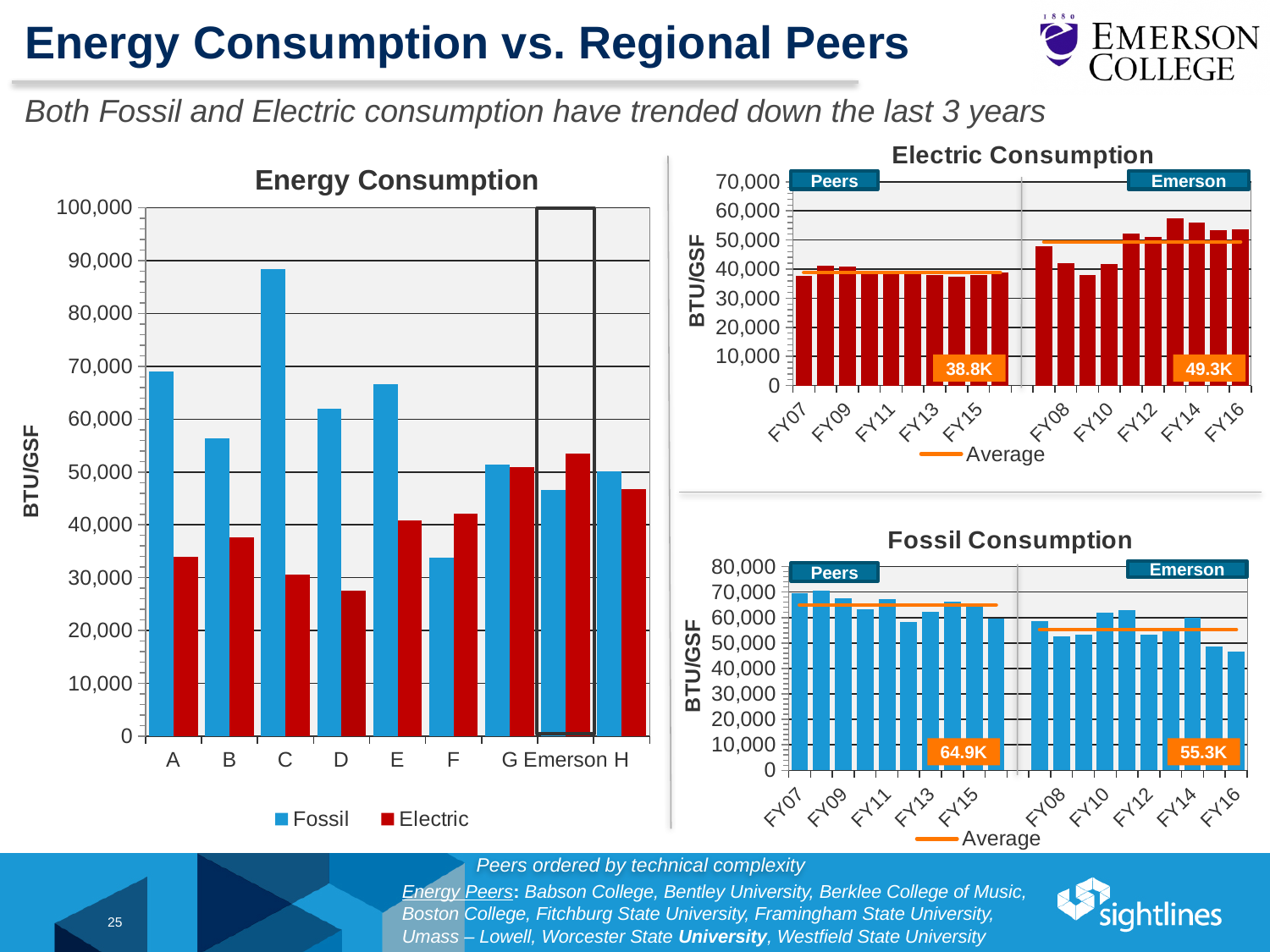

# Energy Consumption vs. Regional Peers
Both Fossil and Electric consumption have trended down the last 3 years

### Chart: Electric Consumption

| Category | Elec BTU/GSF | Average |
|---|---|---|
| FY07 | 37791.48 | 38843.990999999995 |
| FY08 | 41041.2 | 38843.990999999995 |
| FY09 | 40892.91 | 38843.990999999995 |
| FY10 | 39242.52 | 38843.990999999995 |
| FY11 | 38864.59 | 38843.990999999995 |
| FY12 | 38451.23 | 38843.990999999995 |
| FY13 | 38044.89 | 38843.990999999995 |
| FY14 | 37358.25 | 38843.990999999995 |
| FY15 | 37937.8 | 38843.990999999995 |
| FY16 | 38815.04 | 38843.990999999995 |
|  | None | None |
| FY07 | 47955.8 | 49348.038 |
| FY08 | 41906.24 | 49348.038 |
| FY09 | 37843.26 | 49348.038 |
| FY10 | 41883.93 | 49348.038 |
| FY11 | 52243.97 | 49348.038 |
| FY12 | 51160.51 | 49348.038 |
| FY13 | 57488.79 | 49348.038 |
| FY14 | 56105.15 | 49348.038 |
| FY15 | 53338.14 | 49348.038 |
| FY16 | 53554.59 | 49348.038 |

### Chart: Energy Consumption

| Category | Fossil | Electric |
|---|---|---|
| A | 69101.21 | 34002.38 |
| B | 56303.31 | 37584.26 |
| C | 88446.62 | 30659.86 |
| D | 61910.79 | 27580.96 |
| E | 66610.24 | 40786.73 |
| F | 33723.78 | 42144.01 |
| G | 51349.74 | 50924.59 |
| Emerson | 46576.96 | 53554.59 |
| H | 50174.37 | 46837.5 |
Peers
Emerson

38.8K
49.3K

### Chart: Fossil Consumption

| Category | Foss BTU/GSF | Average |
|---|---|---|
| FY07 | 69555.45 | 64908.119999999995 |
| FY08 | 70633.5 | 64908.119999999995 |
| FY09 | 67610.59 | 64908.119999999995 |
| FY10 | 63372.74 | 64908.119999999995 |
| FY11 | 67073.6 | 64908.119999999995 |
| FY12 | 58414.24 | 64908.119999999995 |
| FY13 | 62395.09 | 64908.119999999995 |
| FY14 | 66088.91 | 64908.119999999995 |
| FY15 | 64234.57 | 64908.119999999995 |
| FY16 | 59702.51 | 64908.119999999995 |
|  | None | None |
| FY07 | 58512.04 | 55249.990000000005 |
| FY08 | 52607.62 | 55249.990000000005 |
| FY09 | 53116.19 | 55249.990000000005 |
| FY10 | 61812.58 | 55249.990000000005 |
| FY11 | 62800.32 | 55249.990000000005 |
| FY12 | 53431.91 | 55249.990000000005 |
| FY13 | 54873.67 | 55249.990000000005 |
| FY14 | 59984.18 | 55249.990000000005 |
| FY15 | 48784.43 | 55249.990000000005 |
| FY16 | 46576.96 | 55249.990000000005 |
Emerson
Peers
64.9K
55.3K
Peers ordered by technical complexity
Energy Peers: Babson College, Bentley University, Berklee College of Music, Boston College, Fitchburg State University, Framingham State University, Umass – Lowell, Worcester State University, Westfield State University
25